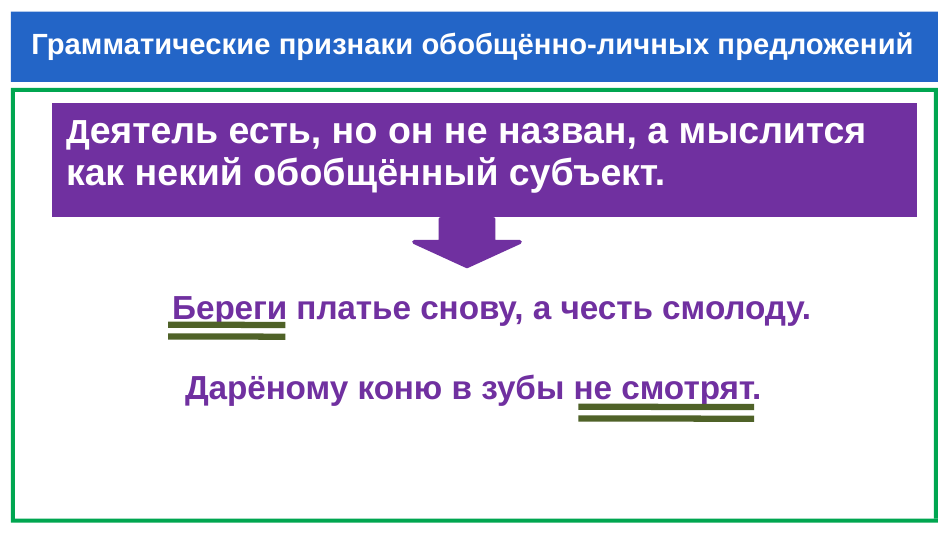

# Грамматические признаки обобщённо-личных предложений
| Деятель есть, но он не назван, а мыслится как некий обобщённый субъект. |
| --- |

              Береги платье снову, а честь смолоду.

                   Дарёному коню в зубы не смотрят.